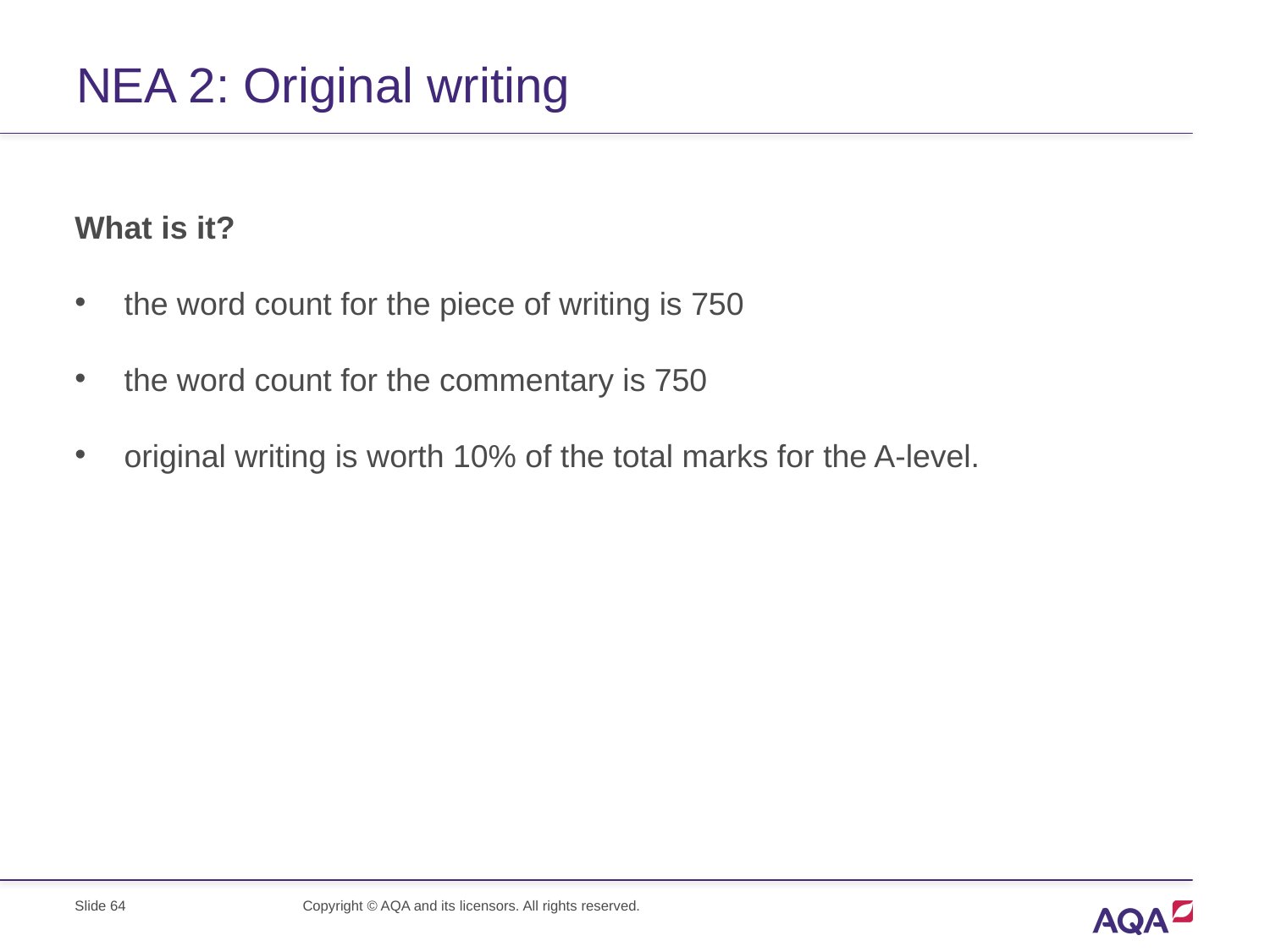

# NEA 2: Original writing
What is it?

the word count for the piece of writing is 750

the word count for the commentary is 750

original writing is worth 10% of the total marks for the A-level.

Slide 64
Copyright © AQA and its licensors. All rights reserved.